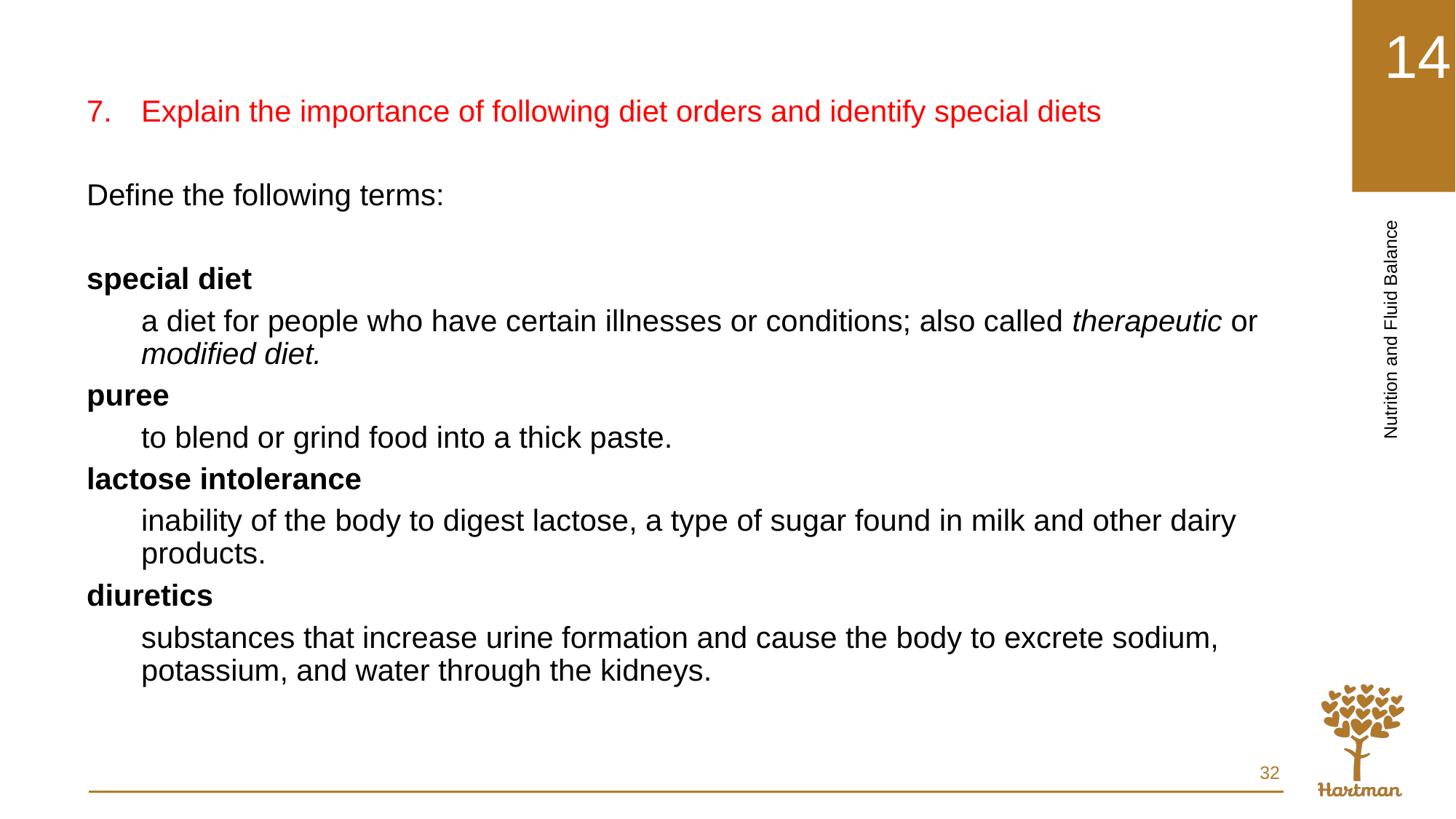

Explain the importance of following diet orders and identify special diets

Define the following terms:

special diet
a diet for people who have certain illnesses or conditions; also called therapeutic or modified diet.
puree
to blend or grind food into a thick paste.
lactose intolerance
inability of the body to digest lactose, a type of sugar found in milk and other dairy products.
diuretics
substances that increase urine formation and cause the body to excrete sodium, potassium, and water through the kidneys.

32